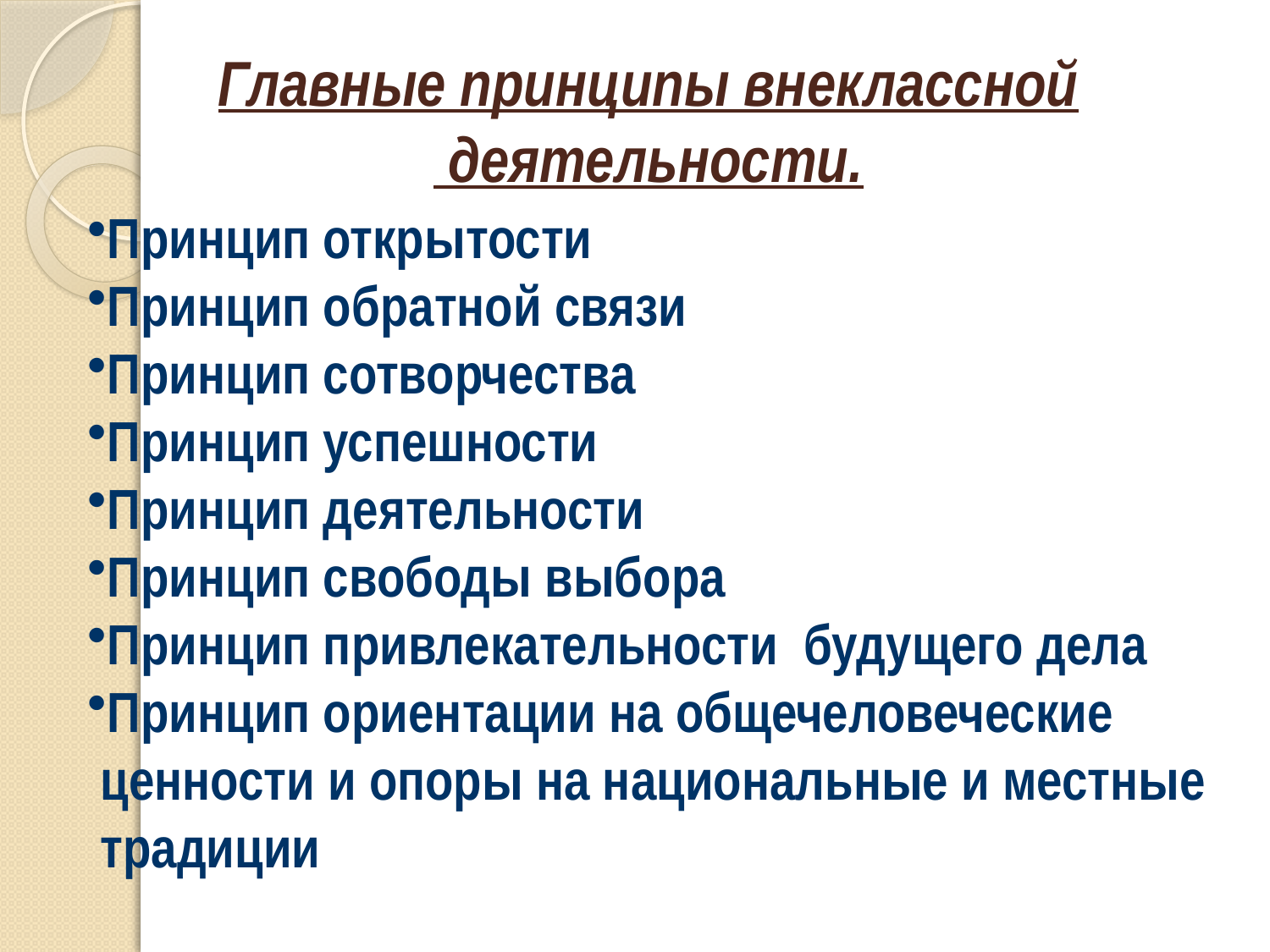

Главные принципы внеклассной
 деятельности.
Принцип открытости
Принцип обратной связи
Принцип сотворчества
Принцип успешности
Принцип деятельности
Принцип свободы выбора
Принцип привлекательности  будущего дела
Принцип ориентации на общечеловеческие
 ценности и опоры на национальные и местные
 традиции